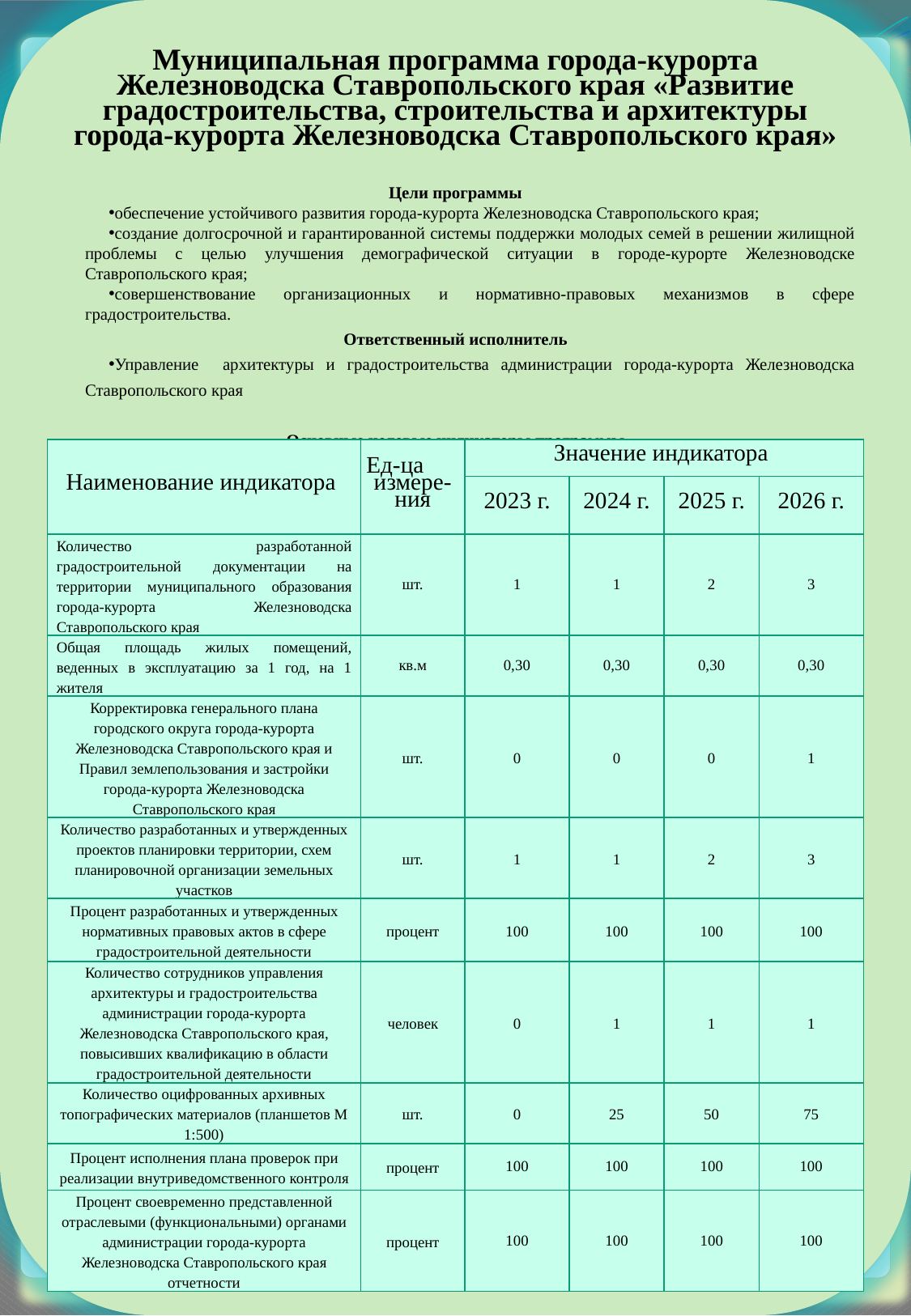

Муниципальная программа города-курорта Железноводска Ставропольского края «Развитие градостроительства, строительства и архитектуры города-курорта Железноводска Ставропольского края»

Цели программы
обеспечение устойчивого развития города-курорта Железноводска Ставропольского края;
создание долгосрочной и гарантированной системы поддержки молодых семей в решении жилищной проблемы с целью улучшения демографической ситуации в городе-курорте Железноводске Ставропольского края;
совершенствование организационных и нормативно-правовых механизмов в сфере градостроительства.
Ответственный исполнитель
Управление  архитектуры и градостроительства администрации города-курорта Железноводска Ставропольского края

Основные целевые индикаторы программы

| Наименование индикатора | Ед-ца измере-ния | Значение индикатора |  |  |  |
| --- | --- | --- | --- | --- | --- |
|  |  | 2023 г. | 2024 г. | 2025 г. | 2026 г. |
| Количество разработанной градостроительной документации на территории муниципального образования города-курорта Железноводска Ставропольского края | шт. | 1 | 1 | 2 | 3 |
| Общая площадь жилых помещений, веденных в эксплуатацию за 1 год, на 1 жителя | кв.м | 0,30 | 0,30 | 0,30 | 0,30 |
| Корректировка генерального плана городского округа города-курорта Железноводска Ставропольского края и Правил землепользования и застройки города-курорта Железноводска Ставропольского края | шт. | 0 | 0 | 0 | 1 |
| Количество разработанных и утвержденных проектов планировки территории, схем планировочной организации земельных участков | шт. | 1 | 1 | 2 | 3 |
| Процент разработанных и утвержденных нормативных правовых актов в сфере градостроительной деятельности | процент | 100 | 100 | 100 | 100 |
| Количество сотрудников управления архитектуры и градостроительства администрации города-курорта Железноводска Ставропольского края, повысивших квалификацию в области градостроительной деятельности | человек | 0 | 1 | 1 | 1 |
| Количество оцифрованных архивных топографических материалов (планшетов М 1:500) | шт. | 0 | 25 | 50 | 75 |
| Процент исполнения плана проверок при реализации внутриведомственного контроля | процент | 100 | 100 | 100 | 100 |
| Процент своевременно представленной отраслевыми (функциональными) органами администрации города-курорта Железноводска Ставропольского края отчетности | процент | 100 | 100 | 100 | 100 |